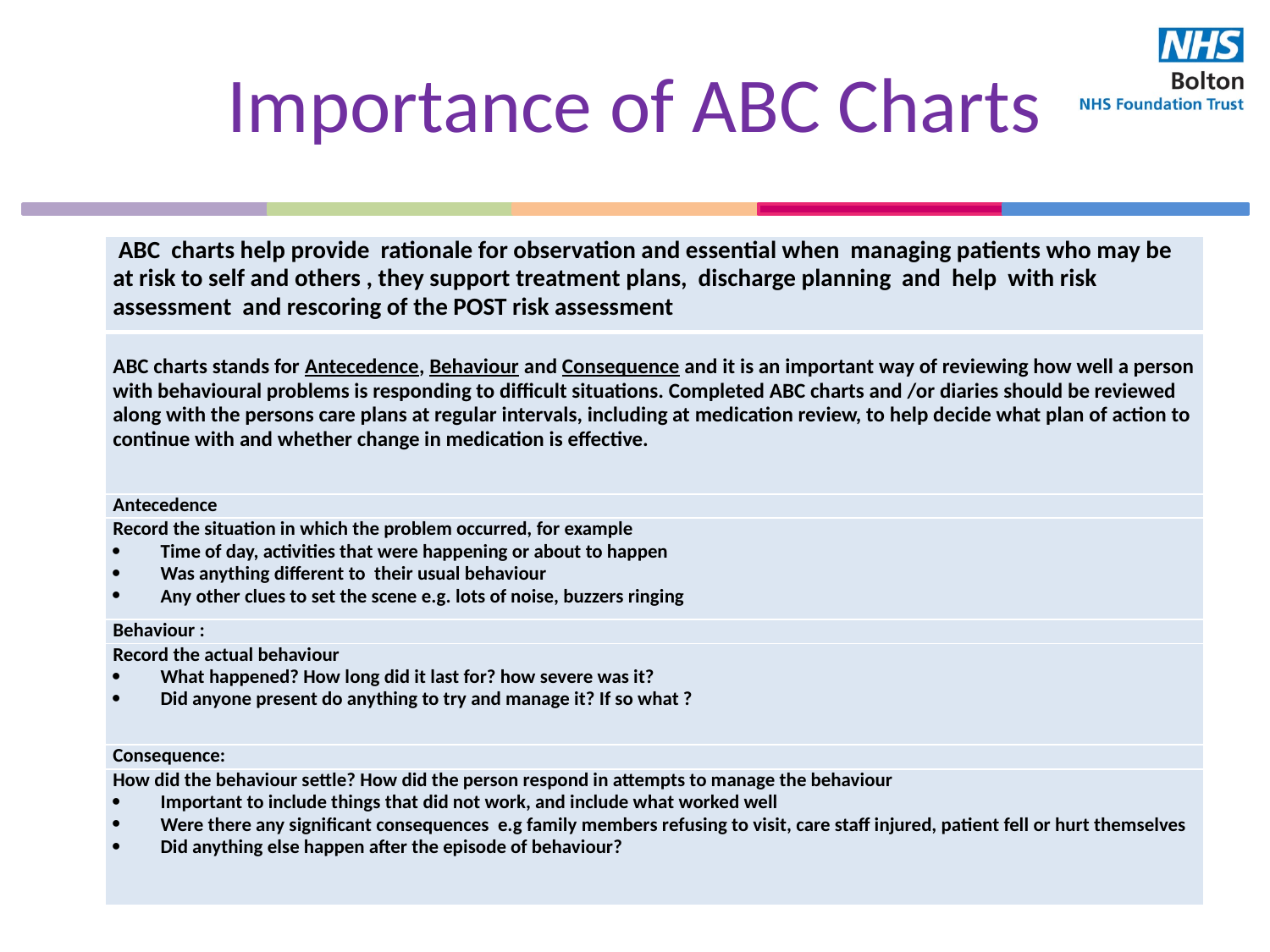

# Importance of ABC Charts
| ABC charts help provide rationale for observation and essential when managing patients who may be at risk to self and others , they support treatment plans, discharge planning and help with risk assessment and rescoring of the POST risk assessment |
| --- |
| ABC charts stands for Antecedence, Behaviour and Consequence and it is an important way of reviewing how well a person with behavioural problems is responding to difficult situations. Completed ABC charts and /or diaries should be reviewed along with the persons care plans at regular intervals, including at medication review, to help decide what plan of action to continue with and whether change in medication is effective. |
| Antecedence |
| Record the situation in which the problem occurred, for example Time of day, activities that were happening or about to happen Was anything different to their usual behaviour Any other clues to set the scene e.g. lots of noise, buzzers ringing |
| Behaviour : |
| Record the actual behaviour What happened? How long did it last for? how severe was it? Did anyone present do anything to try and manage it? If so what ? |
| Consequence: |
| How did the behaviour settle? How did the person respond in attempts to manage the behaviour Important to include things that did not work, and include what worked well Were there any significant consequences e.g family members refusing to visit, care staff injured, patient fell or hurt themselves Did anything else happen after the episode of behaviour? |